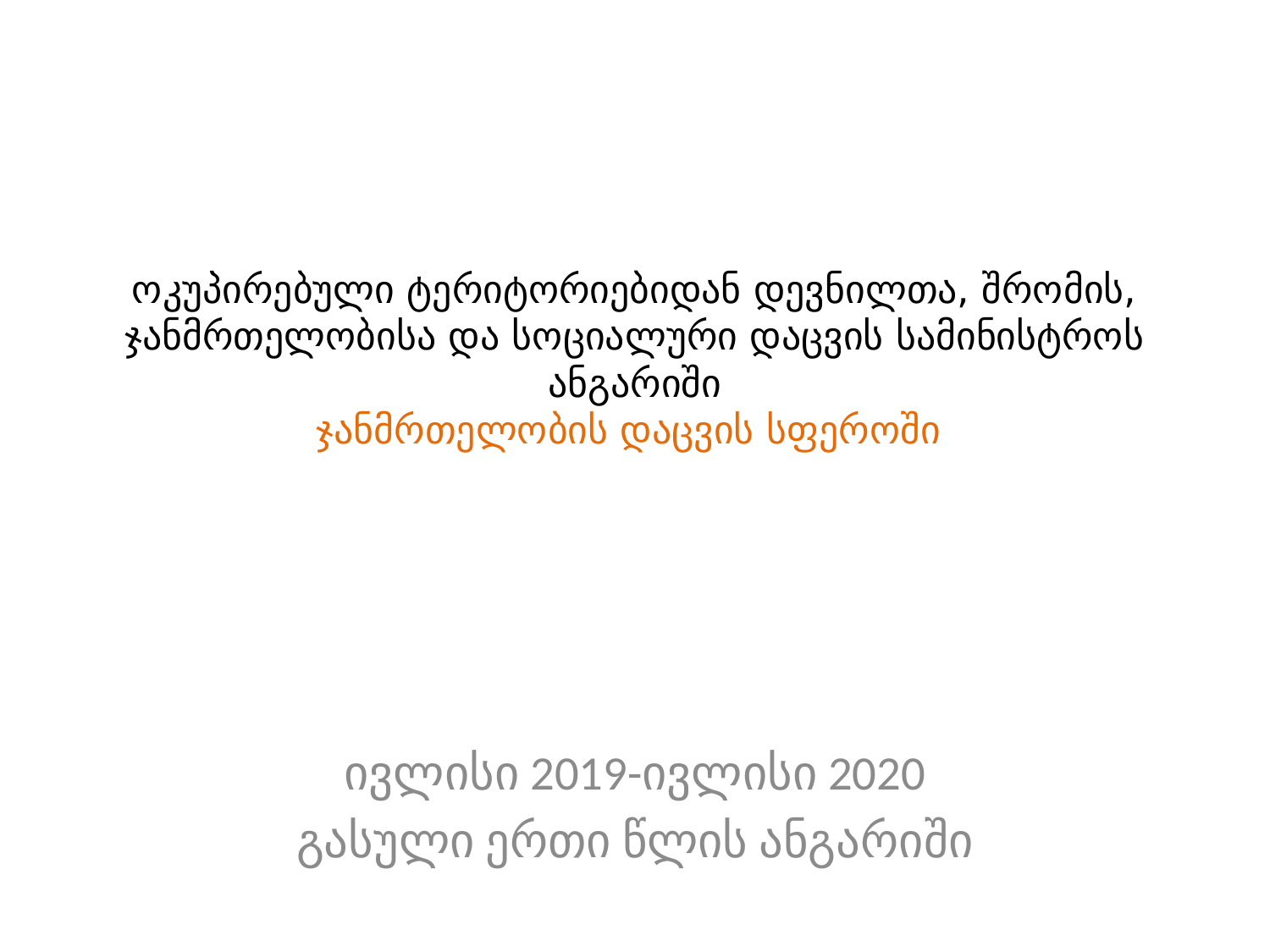

# ოკუპირებული ტერიტორიებიდან დევნილთა, შრომის, ჯანმრთელობისა და სოციალური დაცვის სამინისტროს ანგარიში ჯანმრთელობის დაცვის სფეროში
ივლისი 2019-ივლისი 2020
გასული ერთი წლის ანგარიში